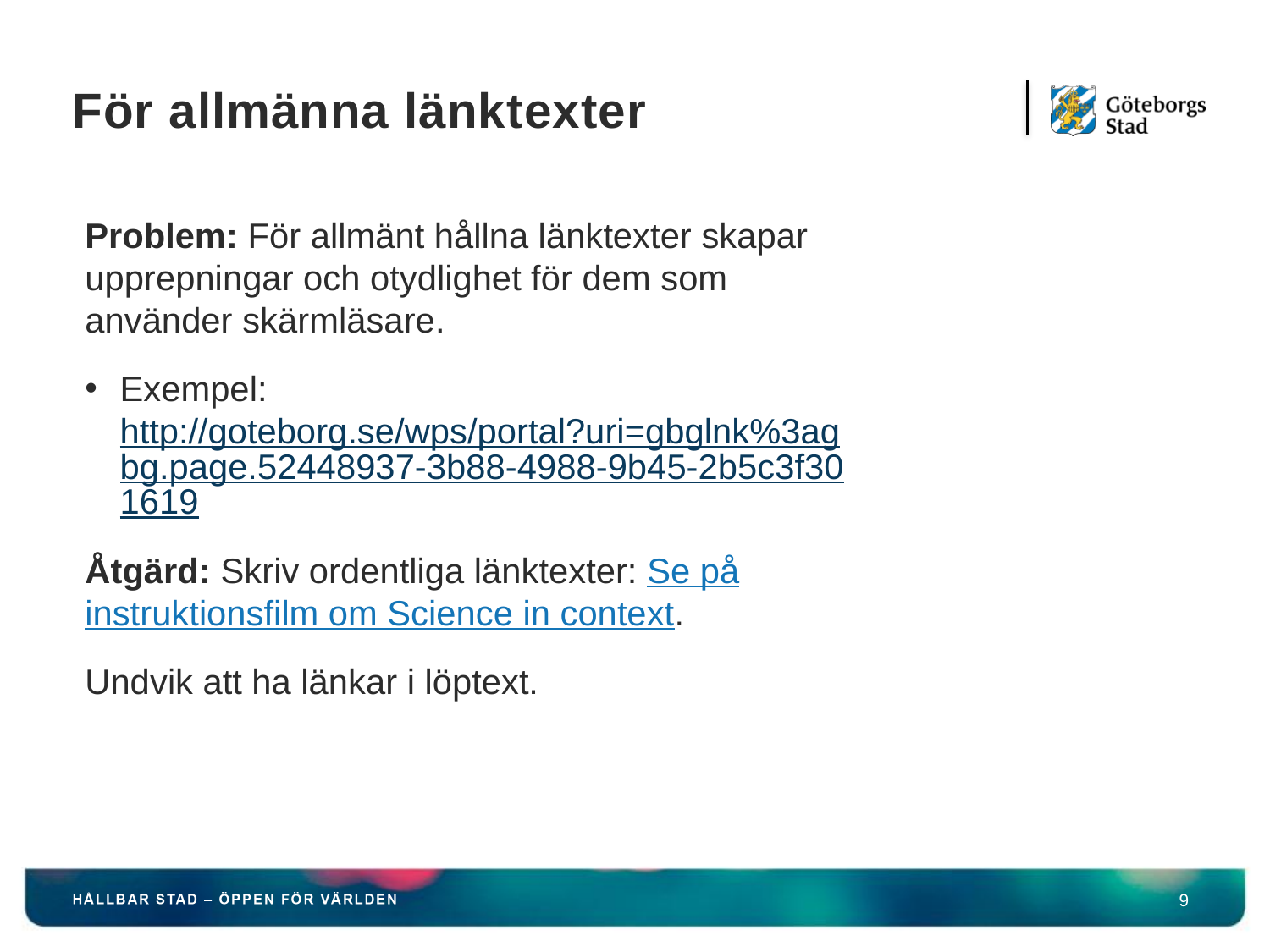

# För allmänna länktexter
Problem: För allmänt hållna länktexter skapar upprepningar och otydlighet för dem som använder skärmläsare.
Exempel: http://goteborg.se/wps/portal?uri=gbglnk%3agbg.page.52448937-3b88-4988-9b45-2b5c3f301619
Åtgärd: Skriv ordentliga länktexter: Se på instruktionsfilm om Science in context.
Undvik att ha länkar i löptext.

9